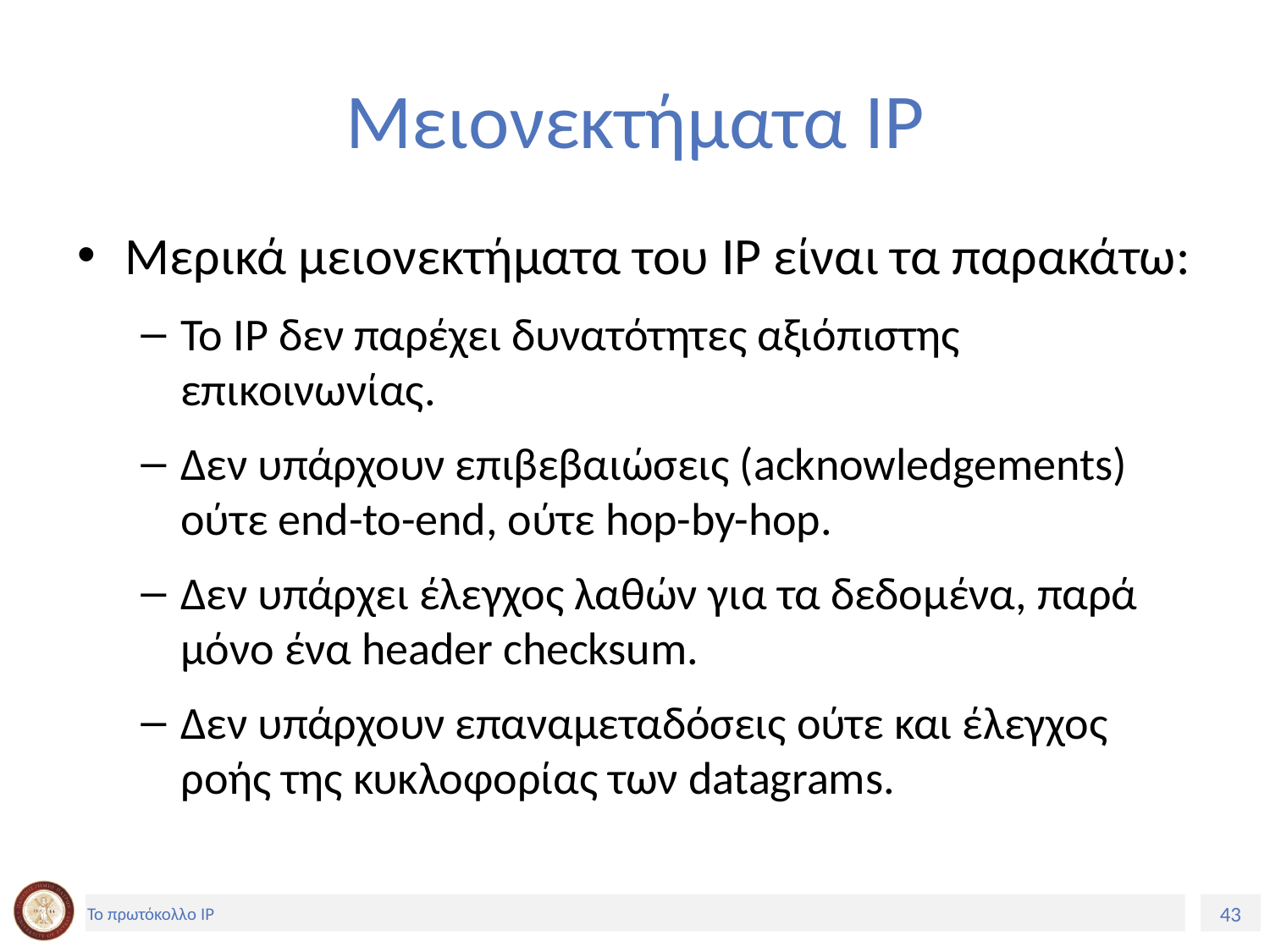

# Μειονεκτήματα IP
Μερικά μειονεκτήματα του IP είναι τα παρακάτω:
Το IP δεν παρέχει δυνατότητες αξιόπιστης επικοινωνίας.
Δεν υπάρχουν επιβεβαιώσεις (acknowledgements) ούτε end-to-end, ούτε hop-by-hop.
Δεν υπάρχει έλεγχος λαθών για τα δεδομένα, παρά μόνο ένα header checksum.
Δεν υπάρχουν επαναμεταδόσεις ούτε και έλεγχος ροής της κυκλοφορίας των datagrams.